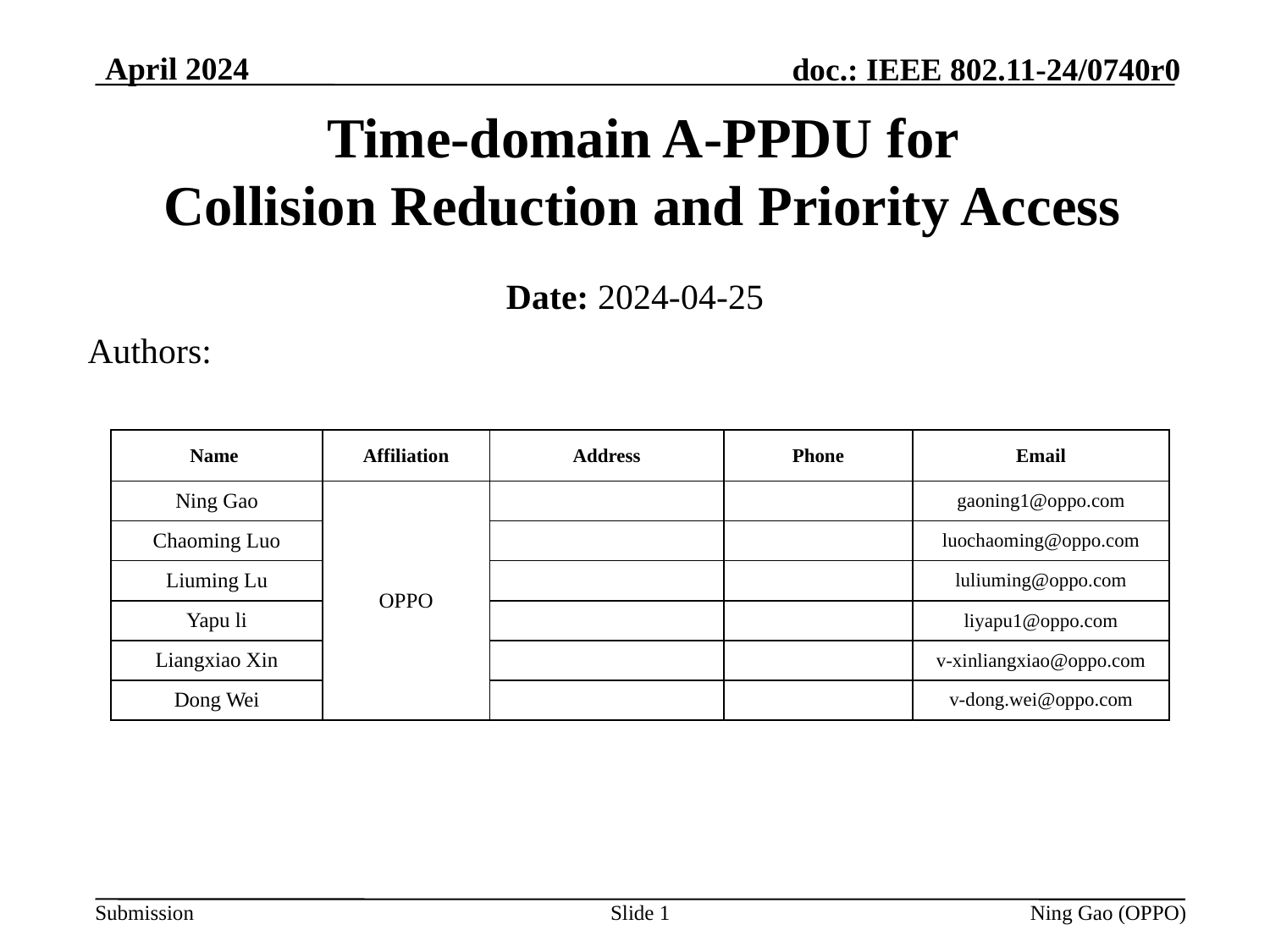

April 2024
# Time-domain A-PPDU for Collision Reduction and Priority Access
Date: 2024-04-25
Authors:
| Name | Affiliation | Address | Phone | Email |
| --- | --- | --- | --- | --- |
| Ning Gao | OPPO |  |  | gaoning1@oppo.com |
| Chaoming Luo |  |  |  | luochaoming@oppo.com |
| Liuming Lu |  |  |  | luliuming@oppo.com |
| Yapu li |  |  |  | liyapu1@oppo.com |
| Liangxiao Xin |  |  |  | v-xinliangxiao@oppo.com |
| Dong Wei |  |  |  | v-dong.wei@oppo.com |
Slide 1
Ning Gao (OPPO)